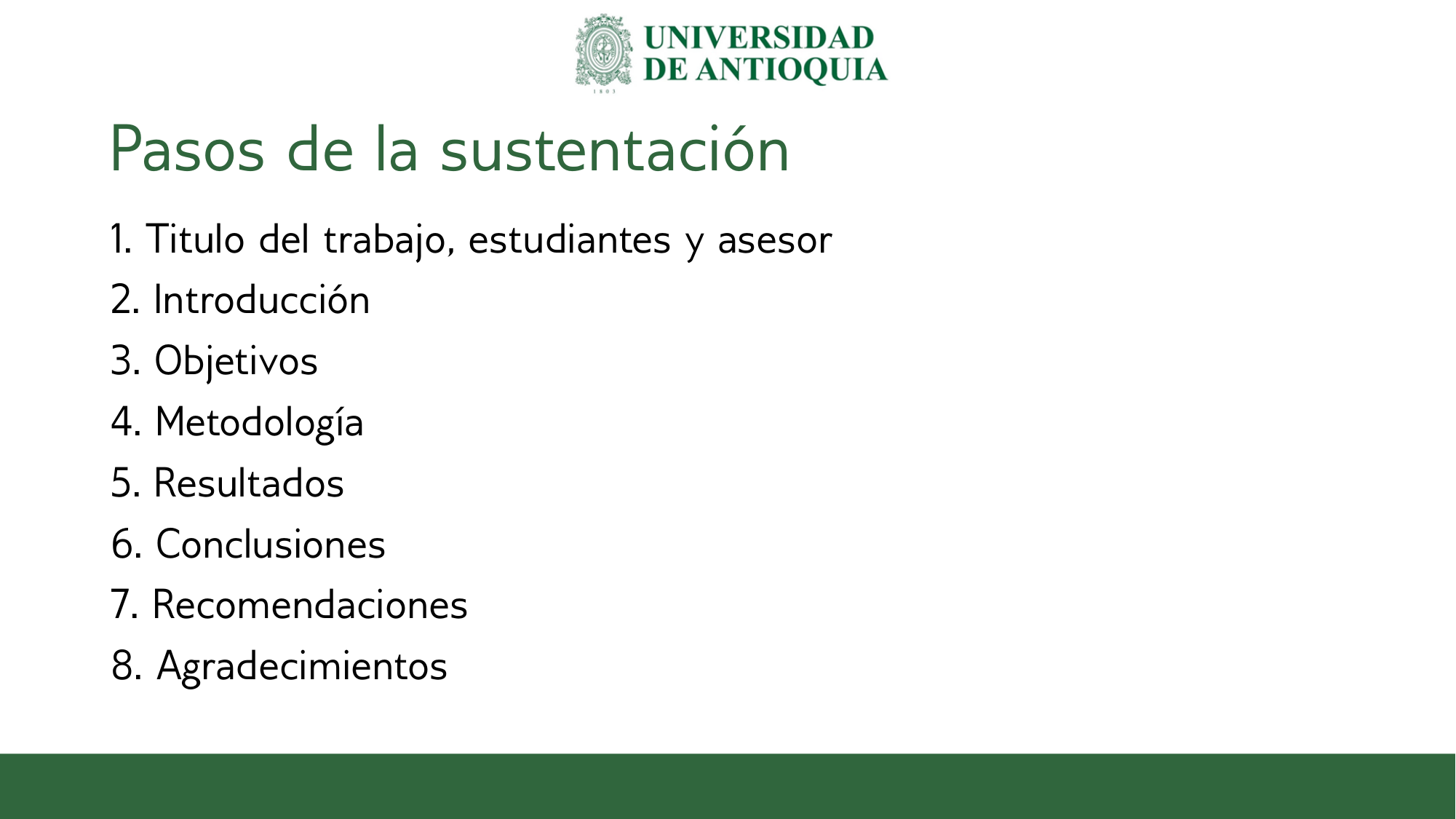

# Pasos de la sustentación
1. Titulo del trabajo, estudiantes y asesor
2. Introducción
3. Objetivos
4. Metodología
5. Resultados
6. Conclusiones
7. Recomendaciones
8. Agradecimientos